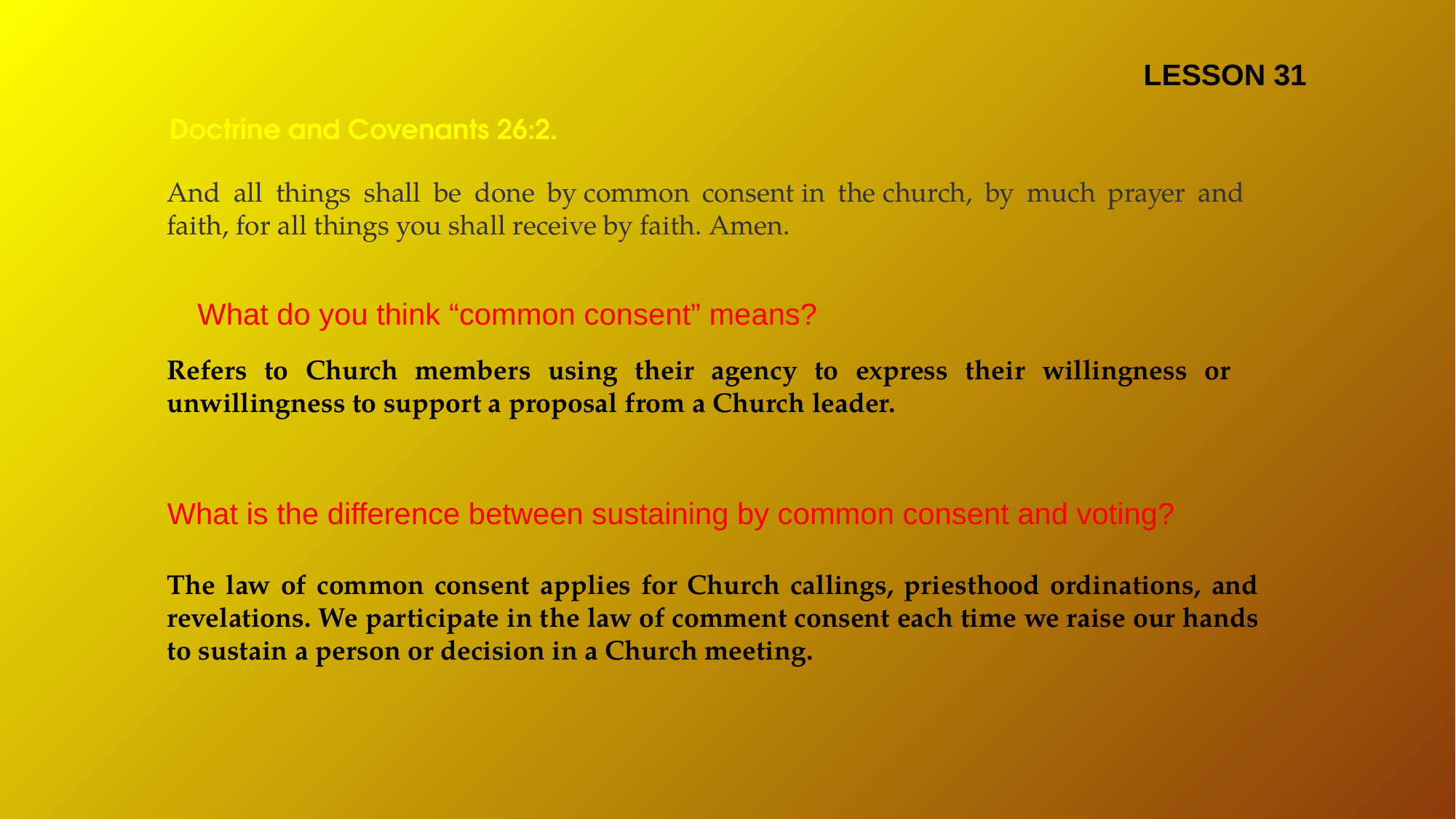

LESSON 31
Doctrine and Covenants 26:2.
And all things shall be done by common consent in the church, by much prayer and faith, for all things you shall receive by faith. Amen.
What do you think “common consent” means?
Refers to Church members using their agency to express their willingness or unwillingness to support a proposal from a Church leader.
What is the difference between sustaining by common consent and voting?
The law of common consent applies for Church callings, priesthood ordinations, and revelations. We participate in the law of comment consent each time we raise our hands to sustain a person or decision in a Church meeting.